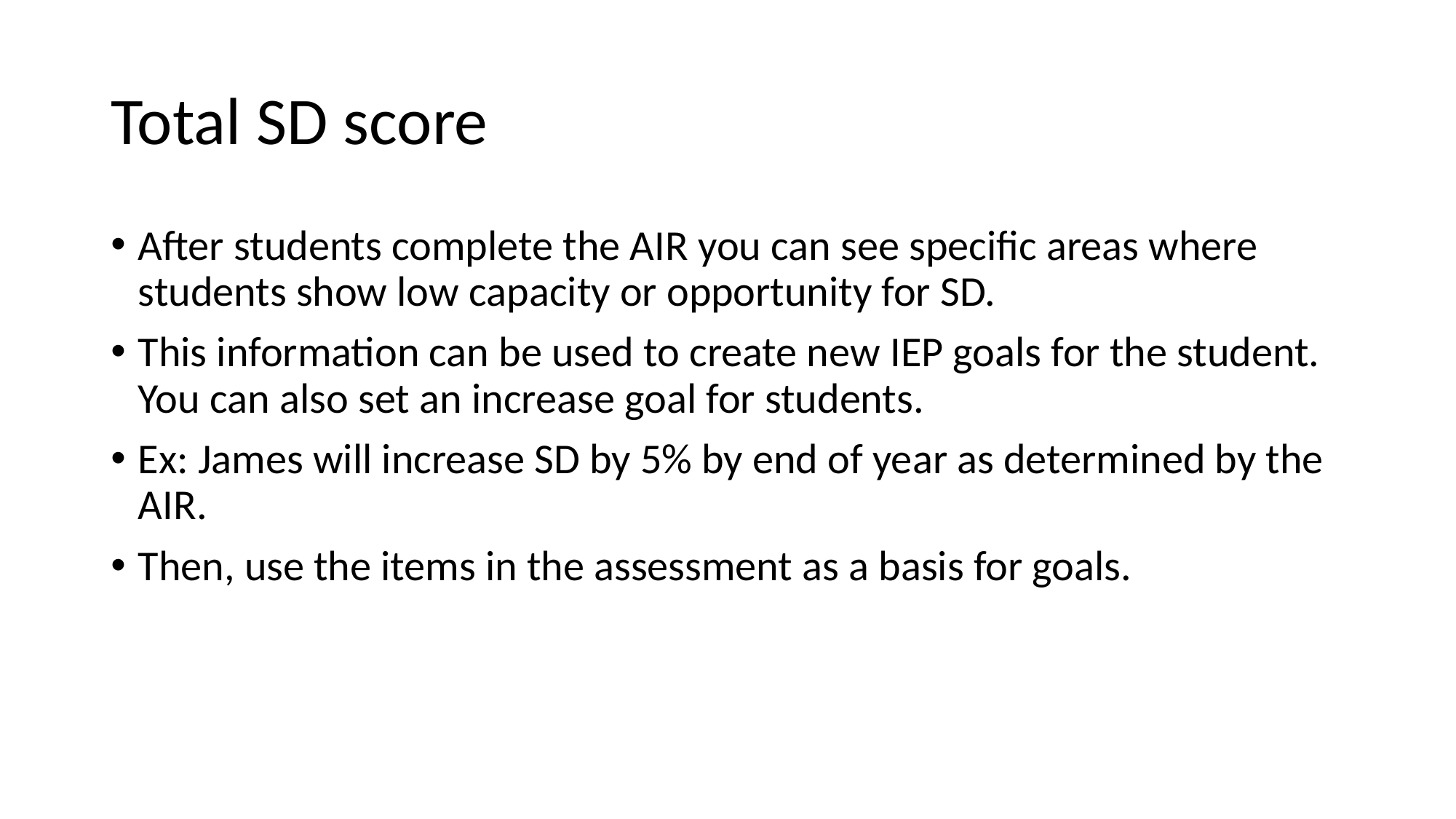

# Total SD score
After students complete the AIR you can see specific areas where students show low capacity or opportunity for SD.
This information can be used to create new IEP goals for the student. You can also set an increase goal for students.
Ex: James will increase SD by 5% by end of year as determined by the AIR.
Then, use the items in the assessment as a basis for goals.